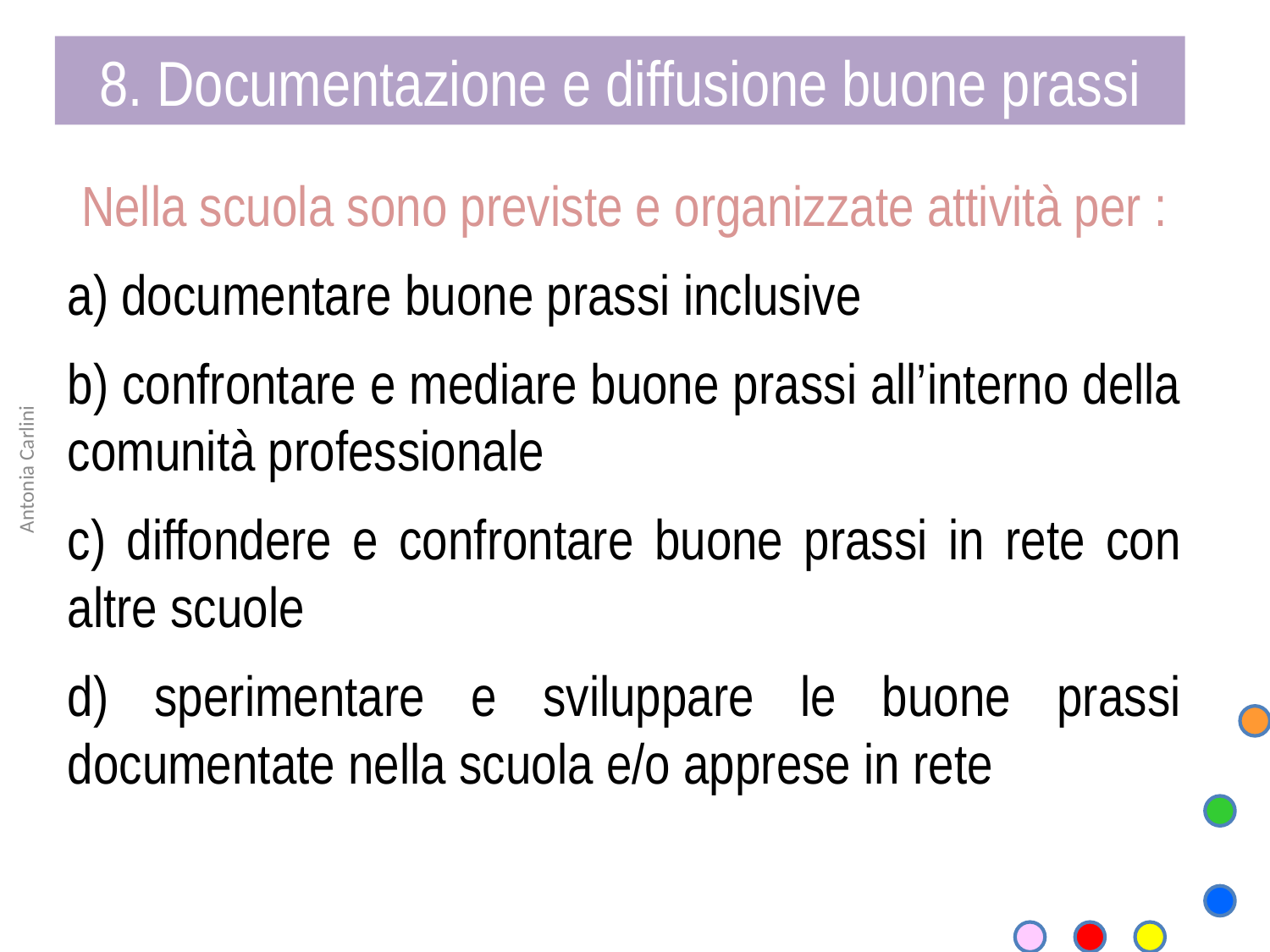

8. Documentazione e diffusione buone prassi
Nella scuola sono previste e organizzate attività per :
a) documentare buone prassi inclusive
b) confrontare e mediare buone prassi all’interno della comunità professionale
c) diffondere e confrontare buone prassi in rete con altre scuole
d) sperimentare e sviluppare le buone prassi documentate nella scuola e/o apprese in rete
Antonia Carlini